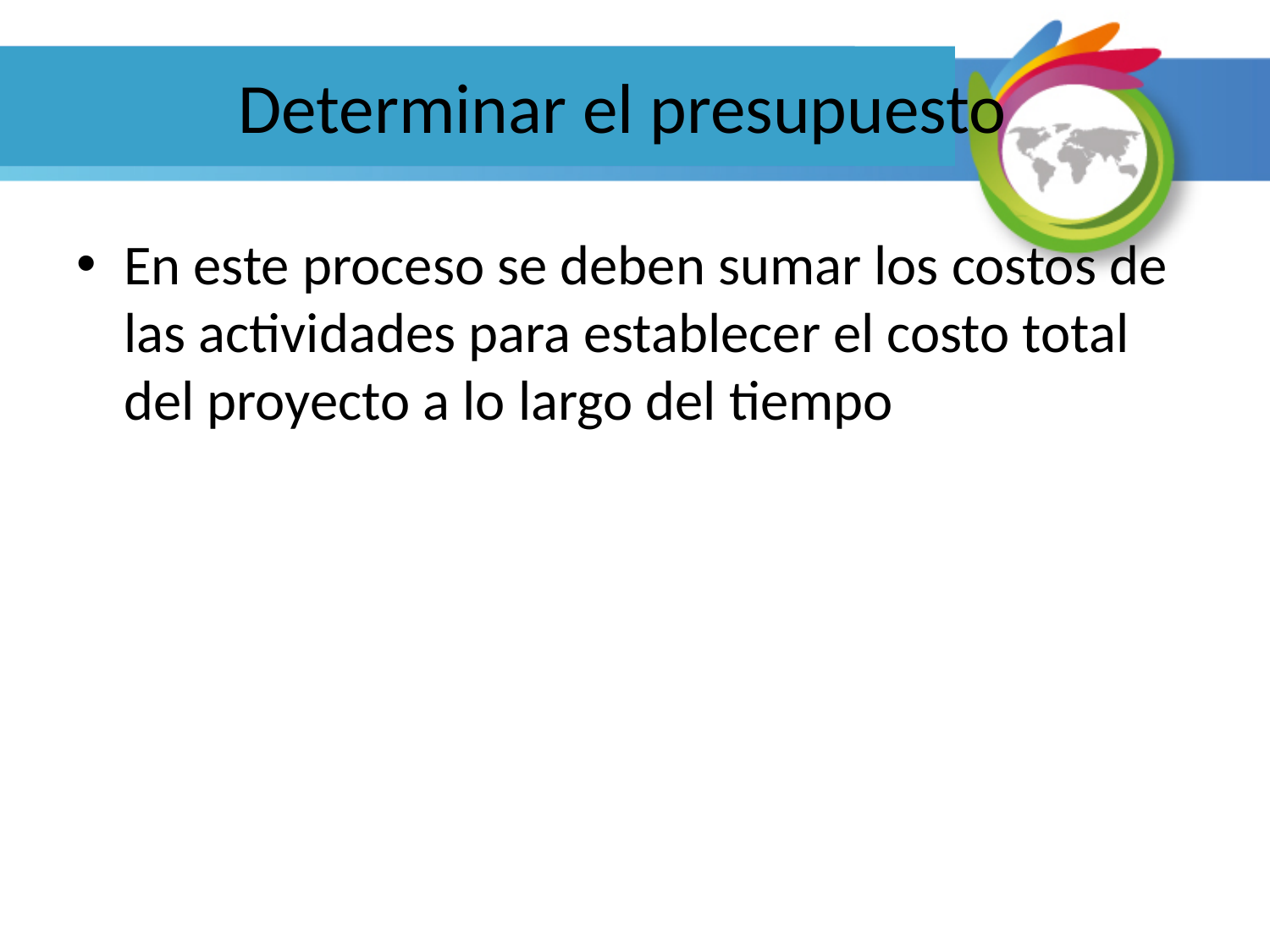

# Determinar el presupuesto
En este proceso se deben sumar los costos de las actividades para establecer el costo total del proyecto a lo largo del tiempo